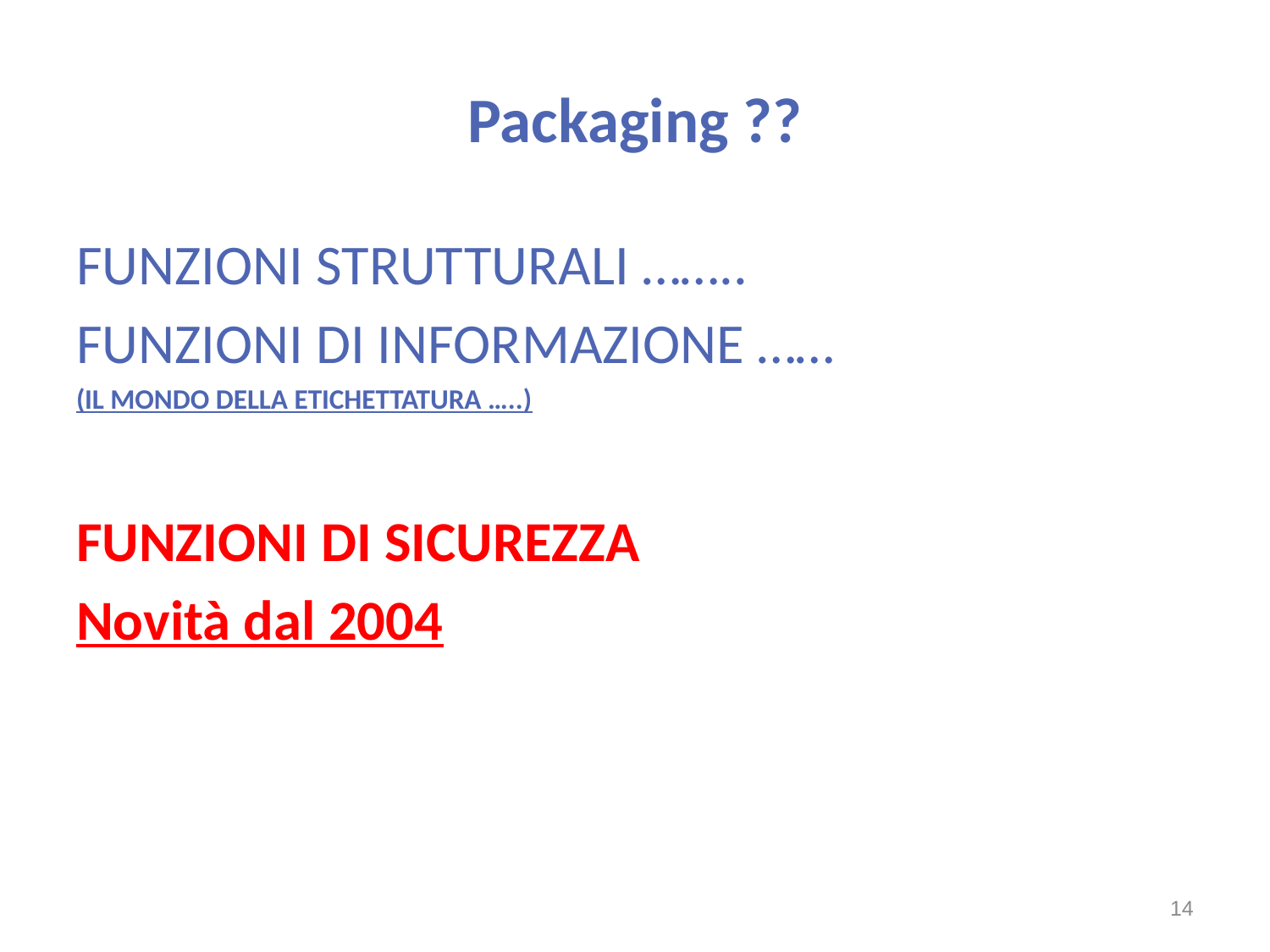

# Packaging ??
FUNZIONI STRUTTURALI ……..
FUNZIONI DI INFORMAZIONE ……
(IL MONDO DELLA ETICHETTATURA …..)

FUNZIONI DI SICUREZZA
Novità dal 2004
14